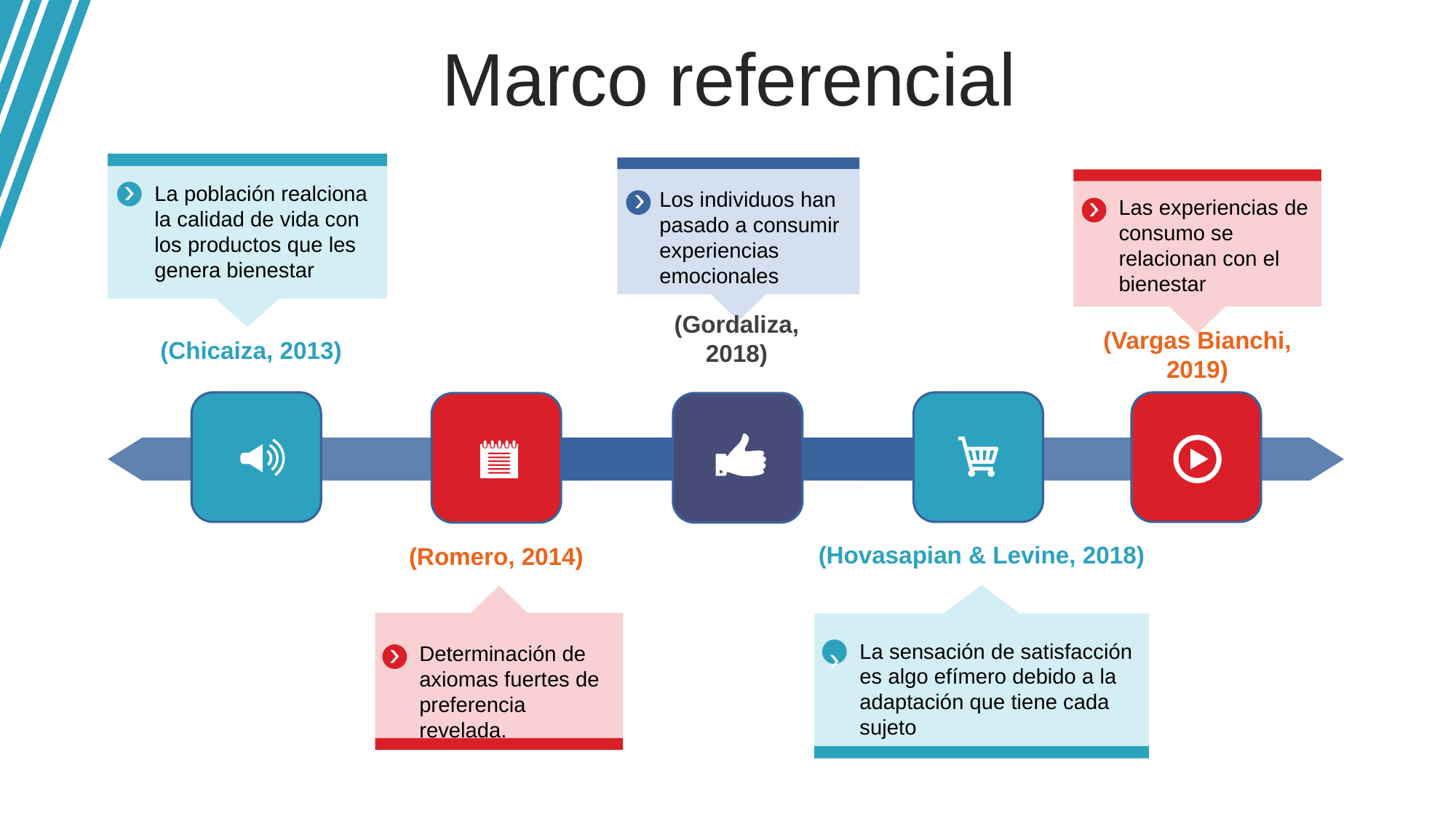

Marco referencial

La población realciona la calidad de vida con los productos que les genera bienestar

(Chicaiza, 2013)

Los individuos han pasado a consumir experiencias emocionales

(Gordaliza, 2018)

Las experiencias de consumo se relacionan con el bienestar

(Vargas Bianchi, 2019)

(Hovasapian & Levine, 2018)

La sensación de satisfacción es algo efímero debido a la adaptación que tiene cada sujeto

(Romero, 2014)

Determinación de axiomas fuertes de preferencia revelada.